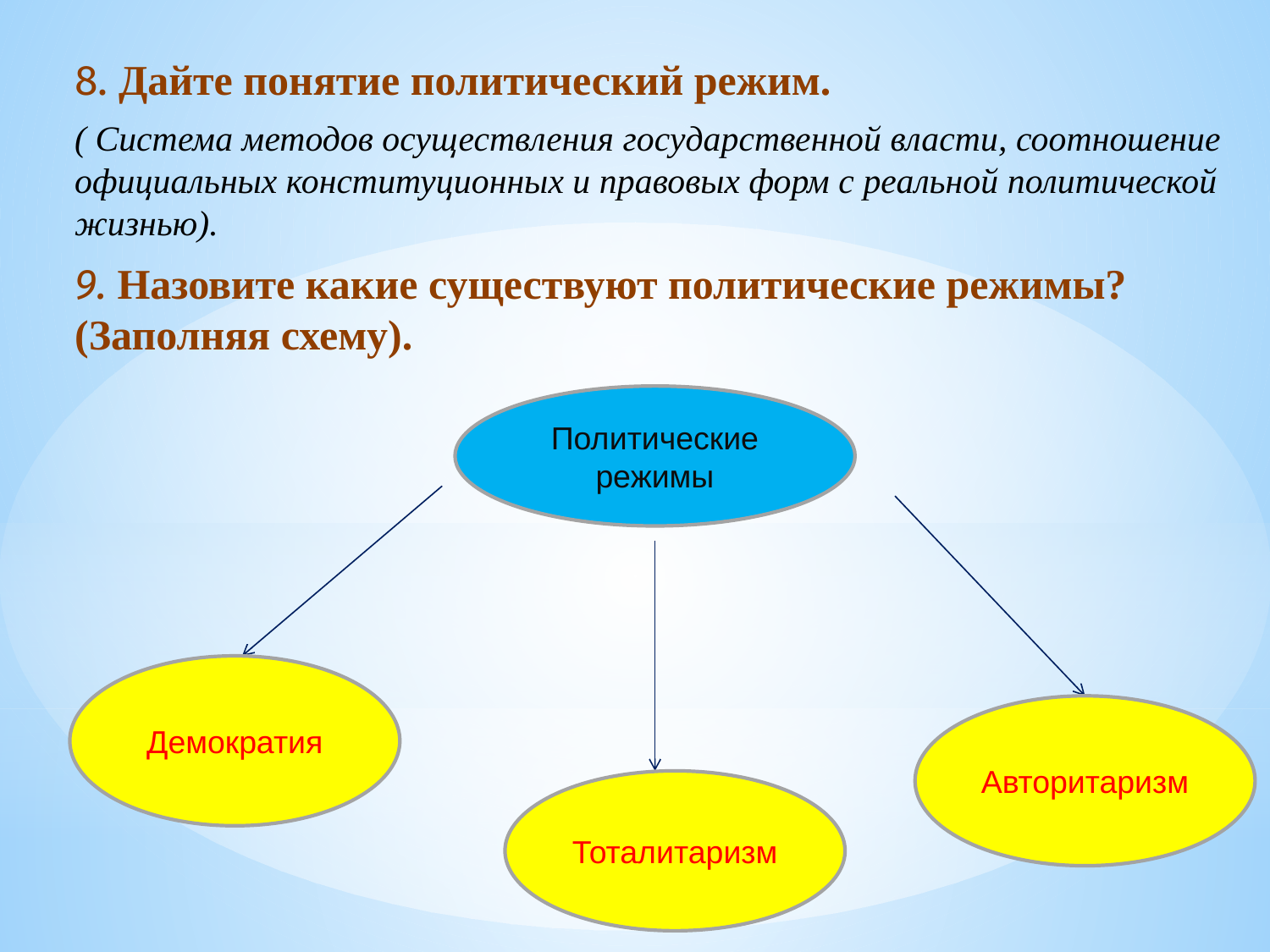

8. Дайте понятие политический режим.
( Система методов осуществления государственной власти, соотношение официальных конституционных и правовых форм с реальной политической жизнью).
9. Назовите какие существуют политические режимы? (Заполняя схему).

Политические режимы
Демократия
Авторитаризм
Тоталитаризм